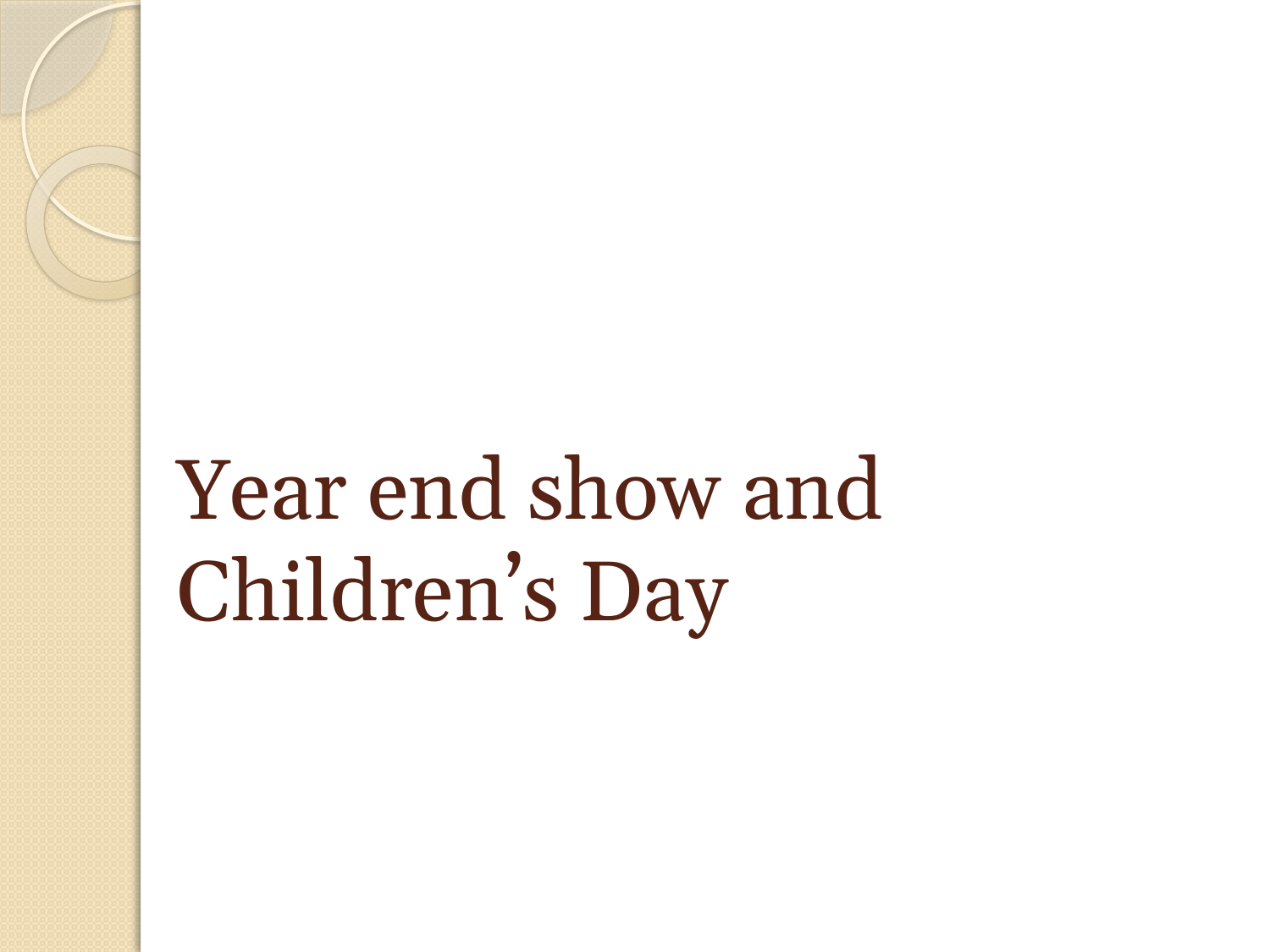

# Year end show and Children’s Day